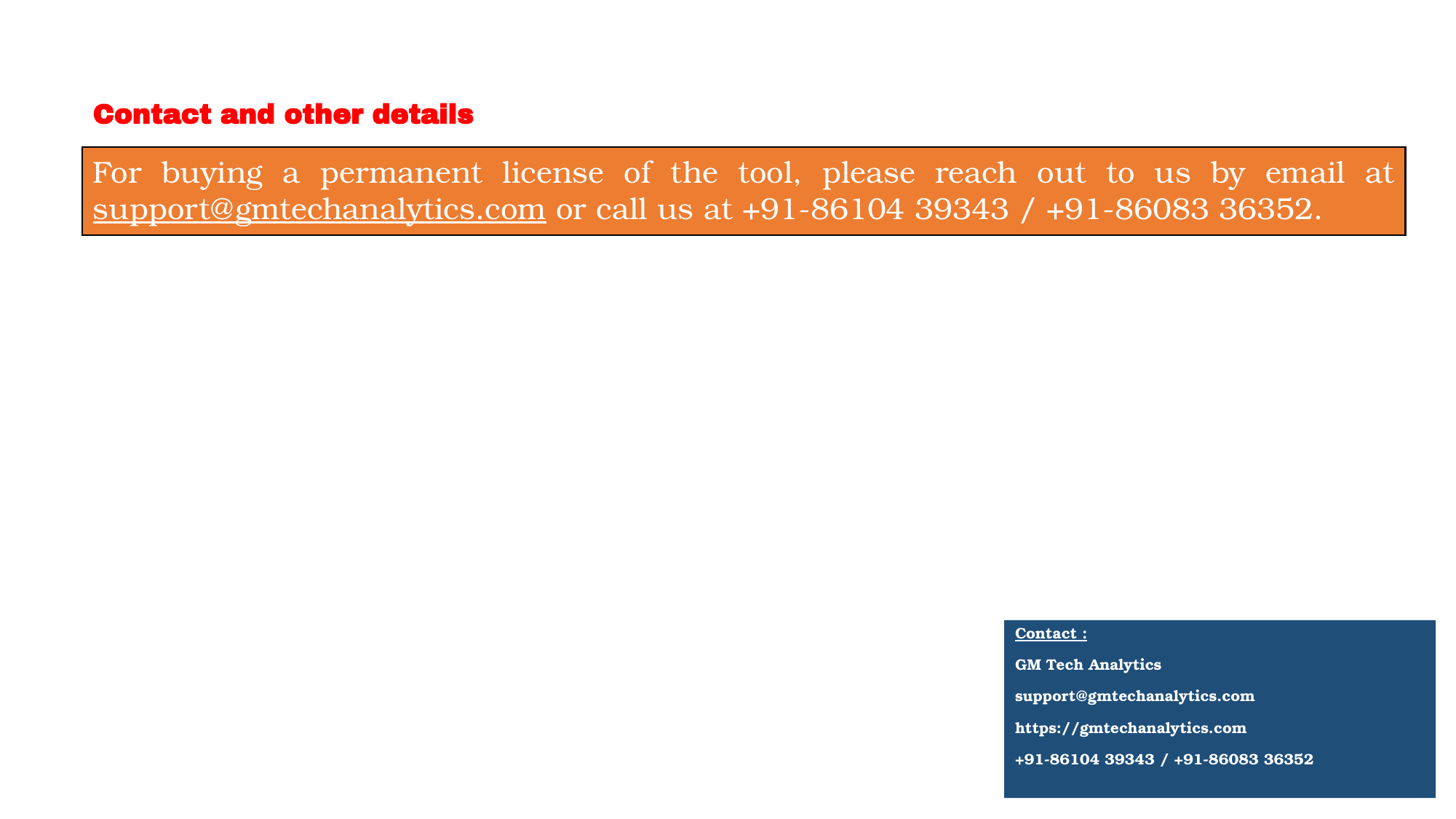

Contact and other details
For buying a permanent license of the tool, please reach out to us by email at support@gmtechanalytics.com or call us at +91-86104 39343 / +91-86083 36352.
Contact :
GM Tech Analytics
support@gmtechanalytics.com
https://gmtechanalytics.com
+91-86104 39343 / +91-86083 36352